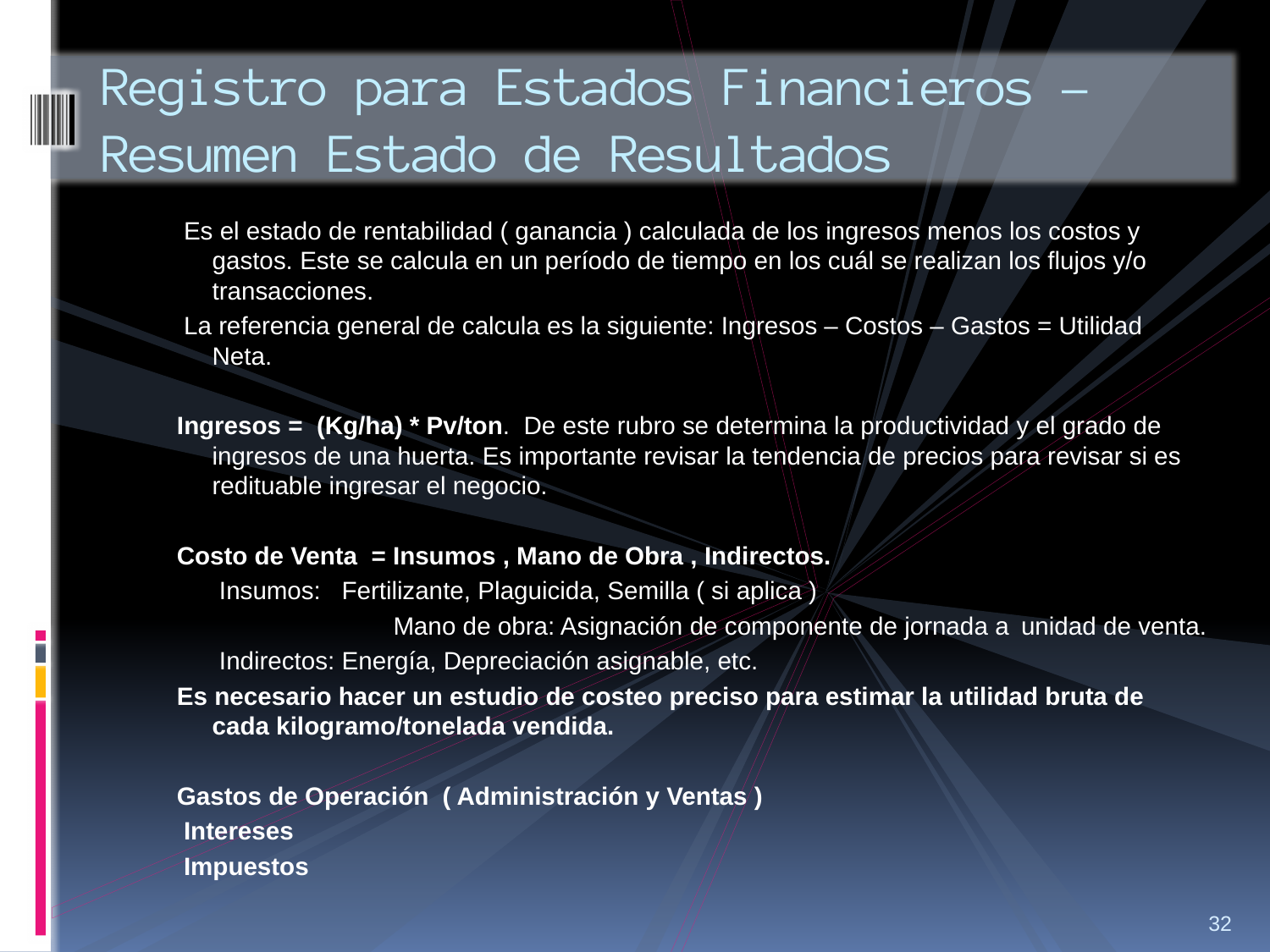

# Registro para Estados Financieros – Resumen Estado de Resultados
 Es el estado de rentabilidad ( ganancia ) calculada de los ingresos menos los costos y gastos. Este se calcula en un período de tiempo en los cuál se realizan los flujos y/o transacciones.
 La referencia general de calcula es la siguiente: Ingresos – Costos – Gastos = Utilidad Neta.

Ingresos =  (Kg/ha) * Pv/ton.  De este rubro se determina la productividad y el grado de ingresos de una huerta. Es importante revisar la tendencia de precios para revisar si es redituable ingresar el negocio.

Costo de Venta  = Insumos , Mano de Obra , Indirectos.
			 Insumos:   Fertilizante, Plaguicida, Semilla ( si aplica )
                               Mano de obra: Asignación de componente de jornada a 			unidad de venta.
			 Indirectos: Energía, Depreciación asignable, etc.
Es necesario hacer un estudio de costeo preciso para estimar la utilidad bruta de cada kilogramo/tonelada vendida.

Gastos de Operación  ( Administración y Ventas )
 Intereses
 Impuestos

32